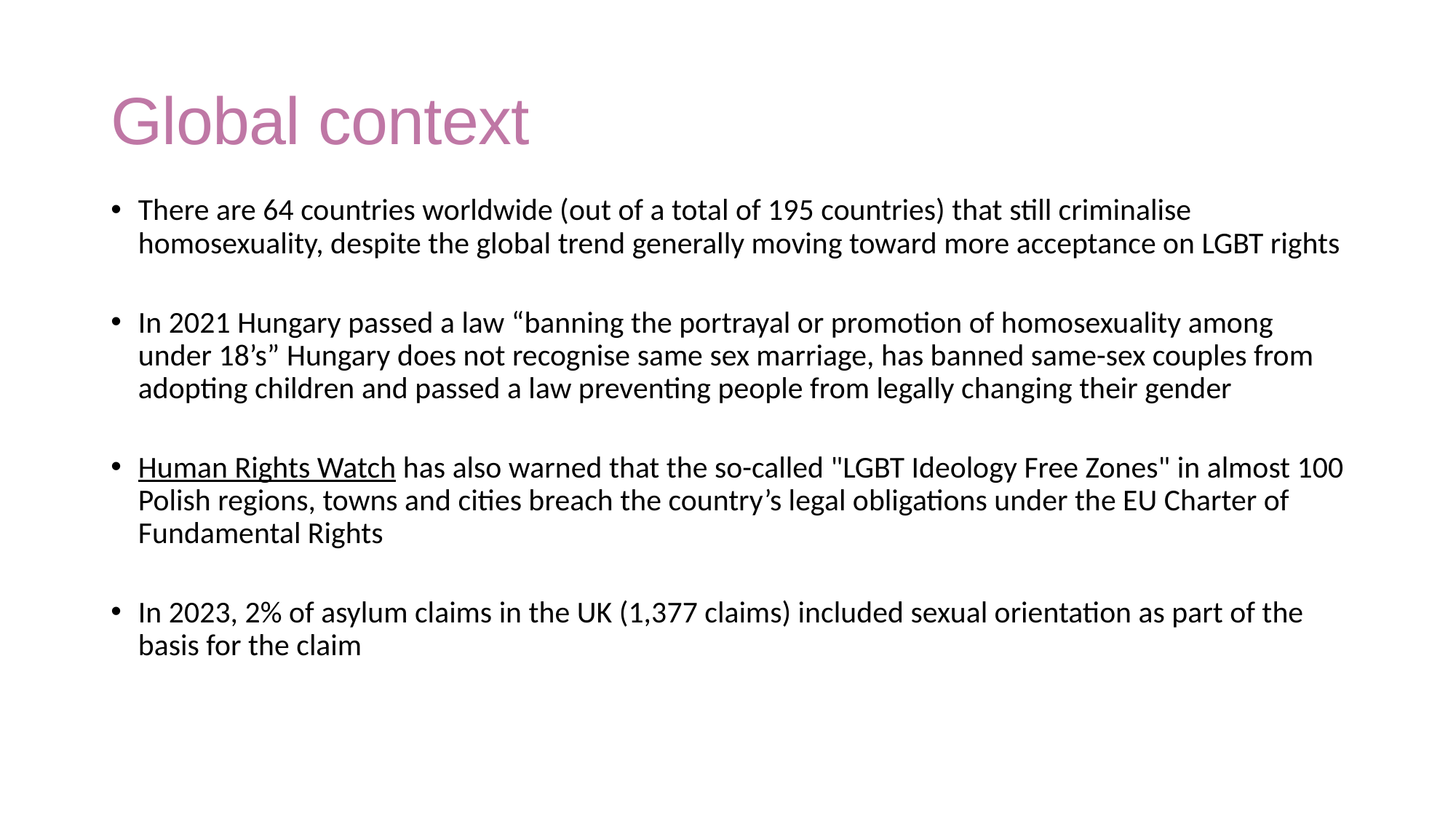

# Global context
There are 64 countries worldwide (out of a total of 195 countries) that still criminalise homosexuality, despite the global trend generally moving toward more acceptance on LGBT rights

In 2021 Hungary passed a law “banning the portrayal or promotion of homosexuality among under 18’s” Hungary does not recognise same sex marriage, has banned same-sex couples from adopting children and passed a law preventing people from legally changing their gender

Human Rights Watch has also warned that the so-called "LGBT Ideology Free Zones" in almost 100 Polish regions, towns and cities breach the country’s legal obligations under the EU Charter of Fundamental Rights

In 2023, 2% of asylum claims in the UK (1,377 claims) included sexual orientation as part of the basis for the claim